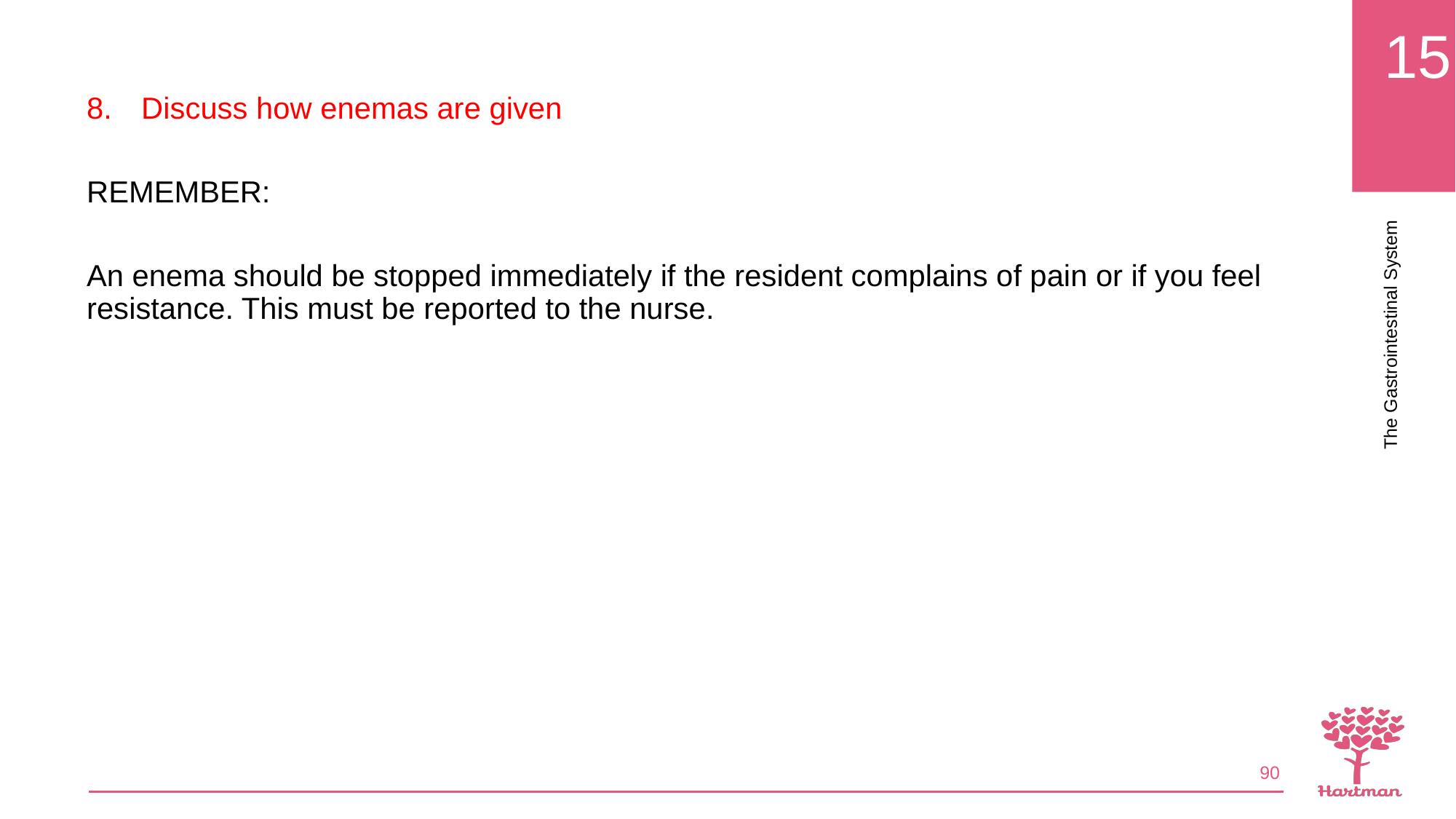

Discuss how enemas are given

REMEMBER:

An enema should be stopped immediately if the resident complains of pain or if you feel resistance. This must be reported to the nurse.

90